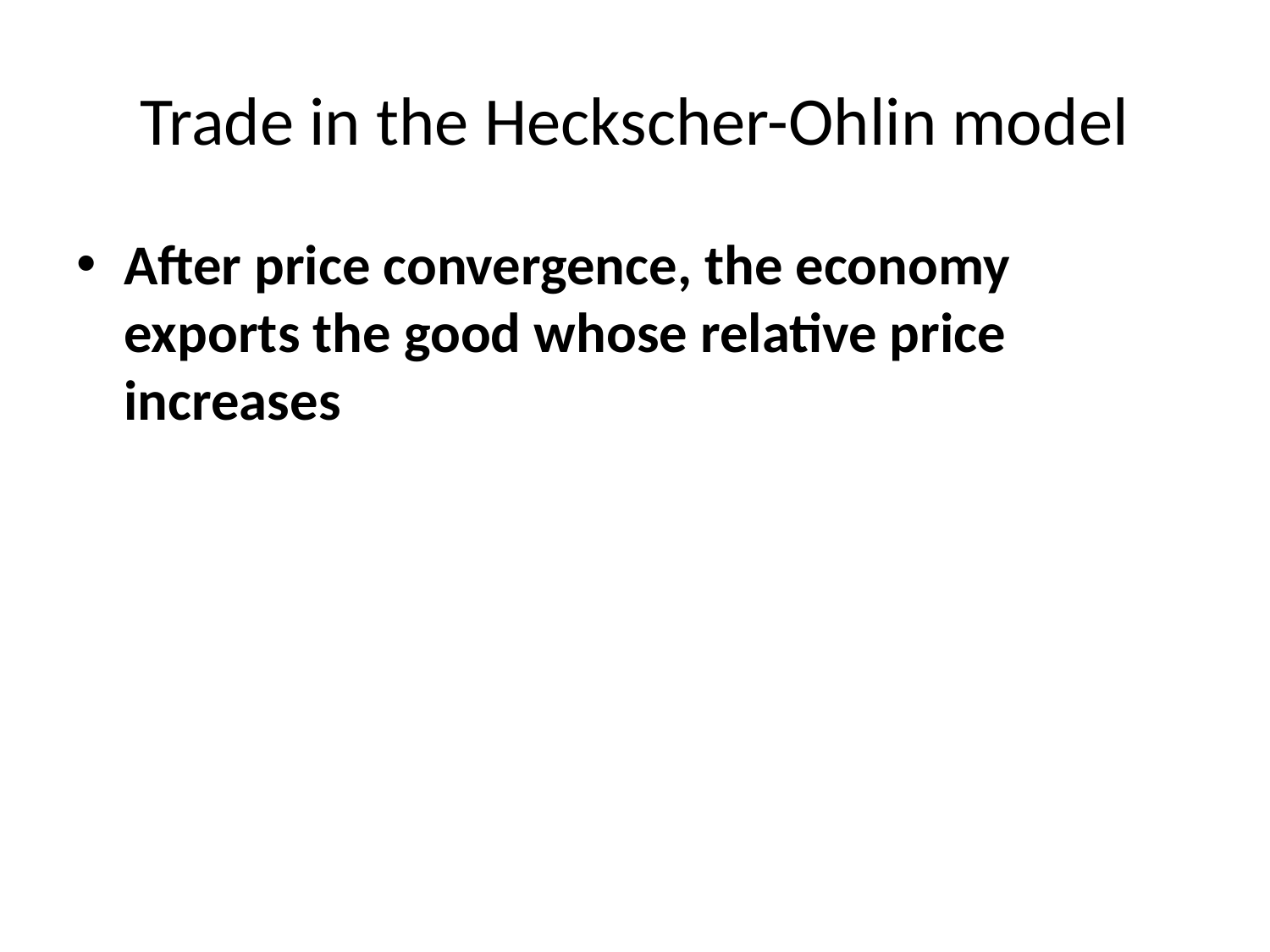

# Trade in the Heckscher-Ohlin model
After price convergence, the economy exports the good whose relative price increases